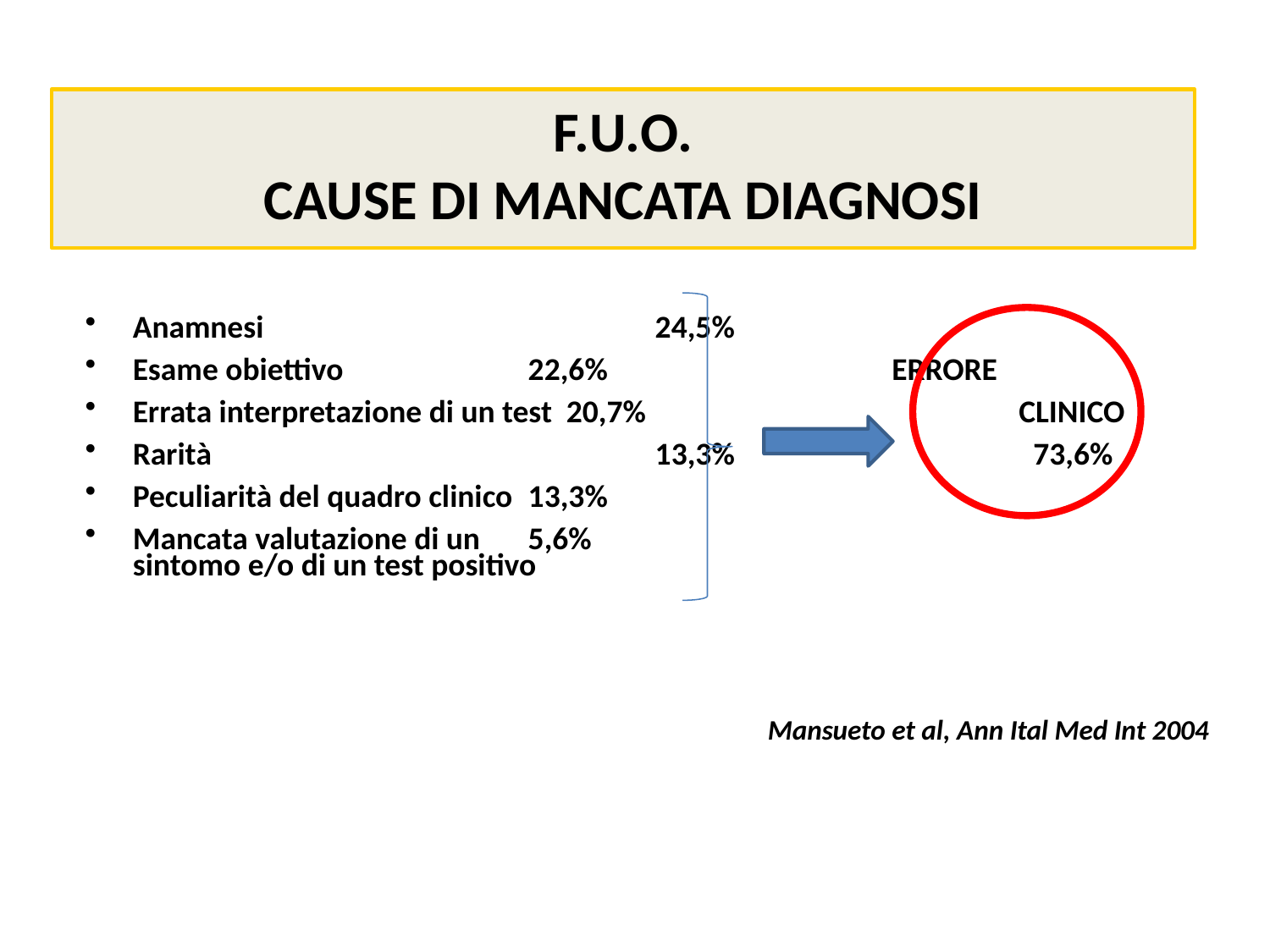

F.U.O.
CAUSE DI MANCATA DIAGNOSI

Anamnesi			  24,5%
Esame obiettivo		  22,6%	                                   ERRORE
Errata interpretazione di un test  20,7%	                                   CLINICO
Rarità				  13,3%	                                     73,6%
Peculiarità del quadro clinico	  13,3%
Mancata valutazione di un	  5,6%
	sintomo e/o di un test positivo

						Mansueto et al, Ann Ital Med Int 2004